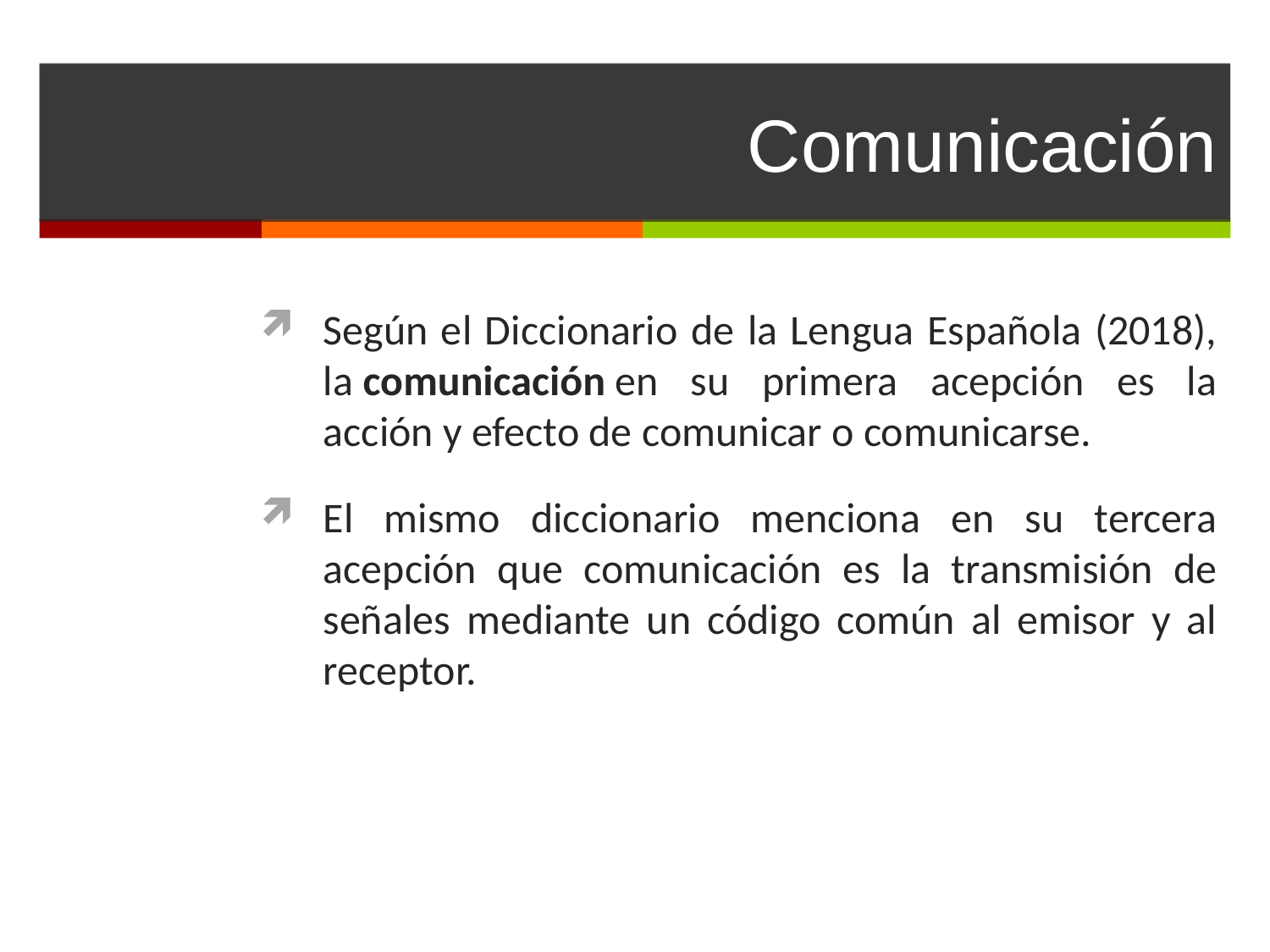

# Comunicación
Según el Diccionario de la Lengua Española (2018), la comunicación en su primera acepción es la acción y efecto de comunicar o comunicarse.
El mismo diccionario menciona en su tercera acepción que comunicación es la transmisión de señales mediante un código común al emisor y al receptor.